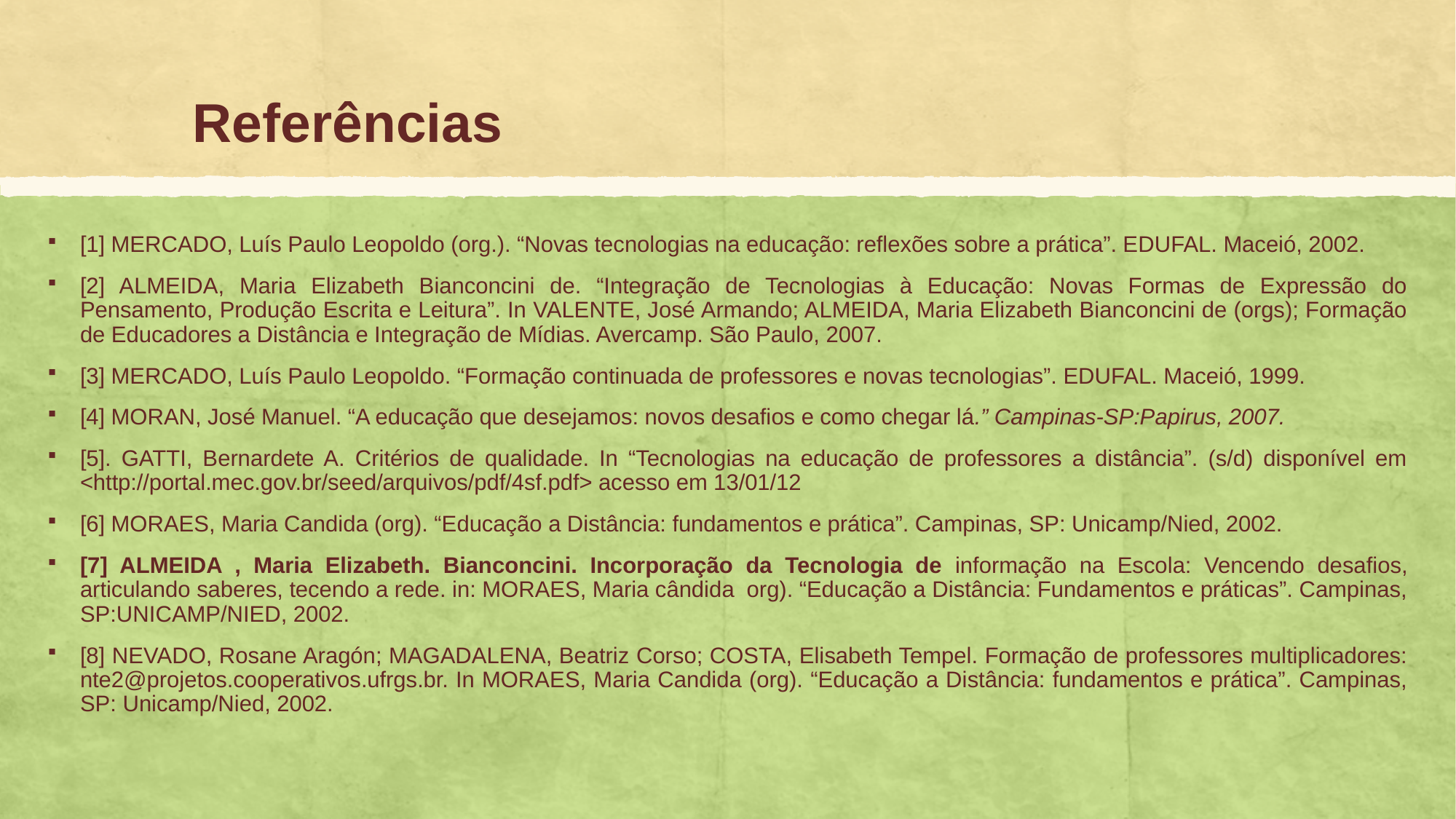

# Referências
[1] MERCADO, Luís Paulo Leopoldo (org.). “Novas tecnologias na educação: reflexões sobre a prática”. EDUFAL. Maceió, 2002.
[2] ALMEIDA, Maria Elizabeth Bianconcini de. “Integração de Tecnologias à Educação: Novas Formas de Expressão do Pensamento, Produção Escrita e Leitura”. In VALENTE, José Armando; ALMEIDA, Maria Elizabeth Bianconcini de (orgs); Formação de Educadores a Distância e Integração de Mídias. Avercamp. São Paulo, 2007.
[3] MERCADO, Luís Paulo Leopoldo. “Formação continuada de professores e novas tecnologias”. EDUFAL. Maceió, 1999.
[4] MORAN, José Manuel. “A educação que desejamos: novos desafios e como chegar lá.” Campinas-SP:Papirus, 2007.
[5]. GATTI, Bernardete A. Critérios de qualidade. In “Tecnologias na educação de professores a distância”. (s/d) disponível em <http://portal.mec.gov.br/seed/arquivos/pdf/4sf.pdf> acesso em 13/01/12
[6] MORAES, Maria Candida (org). “Educação a Distância: fundamentos e prática”. Campinas, SP: Unicamp/Nied, 2002.
[7] ALMEIDA , Maria Elizabeth. Bianconcini. Incorporação da Tecnologia de informação na Escola: Vencendo desafios, articulando saberes, tecendo a rede. in: MORAES, Maria cândida  org). “Educação a Distância: Fundamentos e práticas”. Campinas, SP:UNICAMP/NIED, 2002.
[8] NEVADO, Rosane Aragón; MAGADALENA, Beatriz Corso; COSTA, Elisabeth Tempel. Formação de professores multiplicadores: nte2@projetos.cooperativos.ufrgs.br. In MORAES, Maria Candida (org). “Educação a Distância: fundamentos e prática”. Campinas, SP: Unicamp/Nied, 2002.